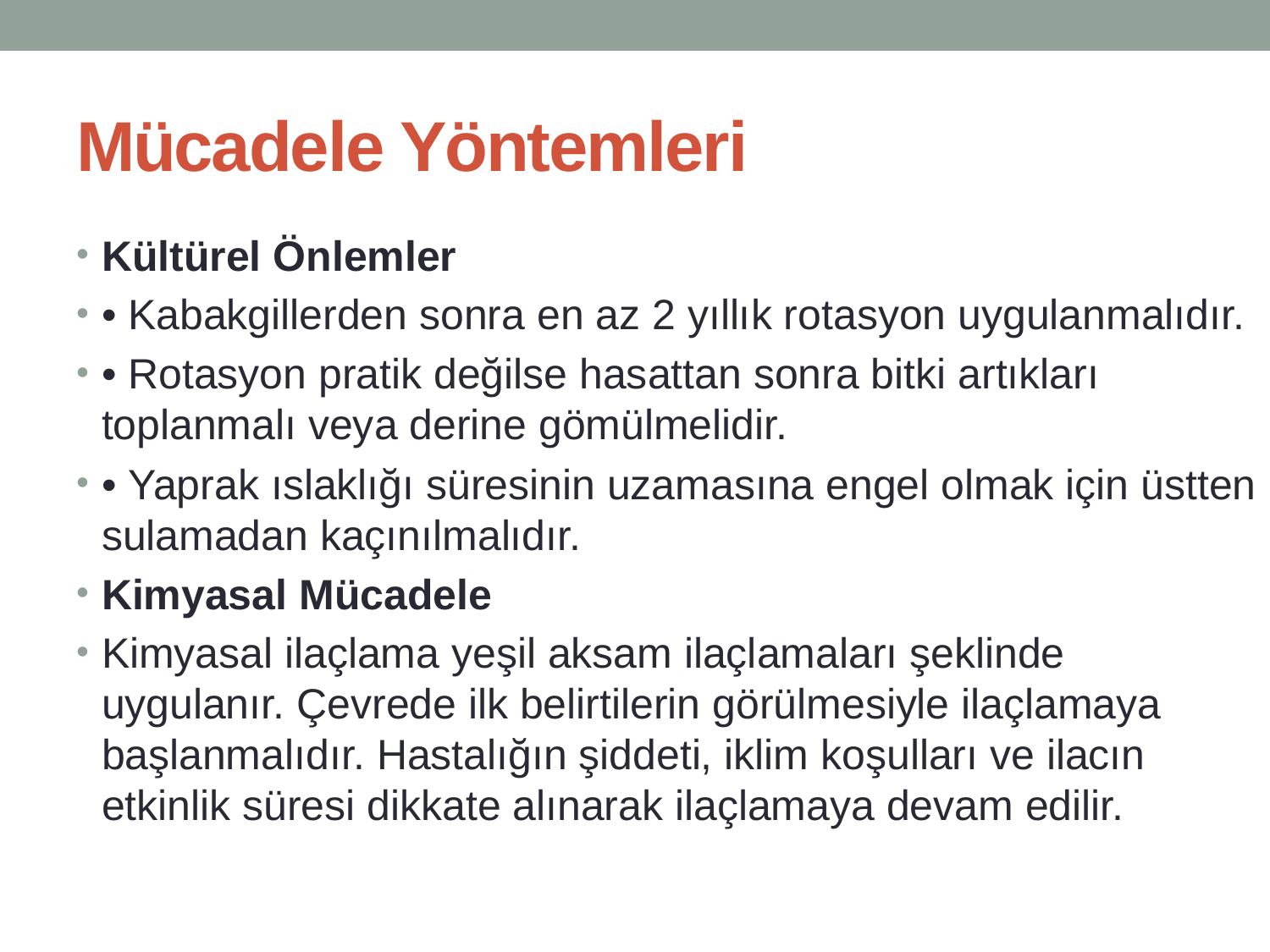

# Mücadele Yöntemleri
Kültürel Önlemler
• Kabakgillerden sonra en az 2 yıllık rotasyon uygulanmalıdır.
• Rotasyon pratik değilse hasattan sonra bitki artıkları toplanmalı veya derine gömülmelidir.
• Yaprak ıslaklığı süresinin uzamasına engel olmak için üstten sulamadan kaçınılmalıdır.
Kimyasal Mücadele
Kimyasal ilaçlama yeşil aksam ilaçlamaları şeklinde uygulanır. Çevrede ilk belirtilerin görülmesiyle ilaçlamaya başlanmalıdır. Hastalığın şiddeti, iklim koşulları ve ilacın etkinlik süresi dikkate alınarak ilaçlamaya devam edilir.